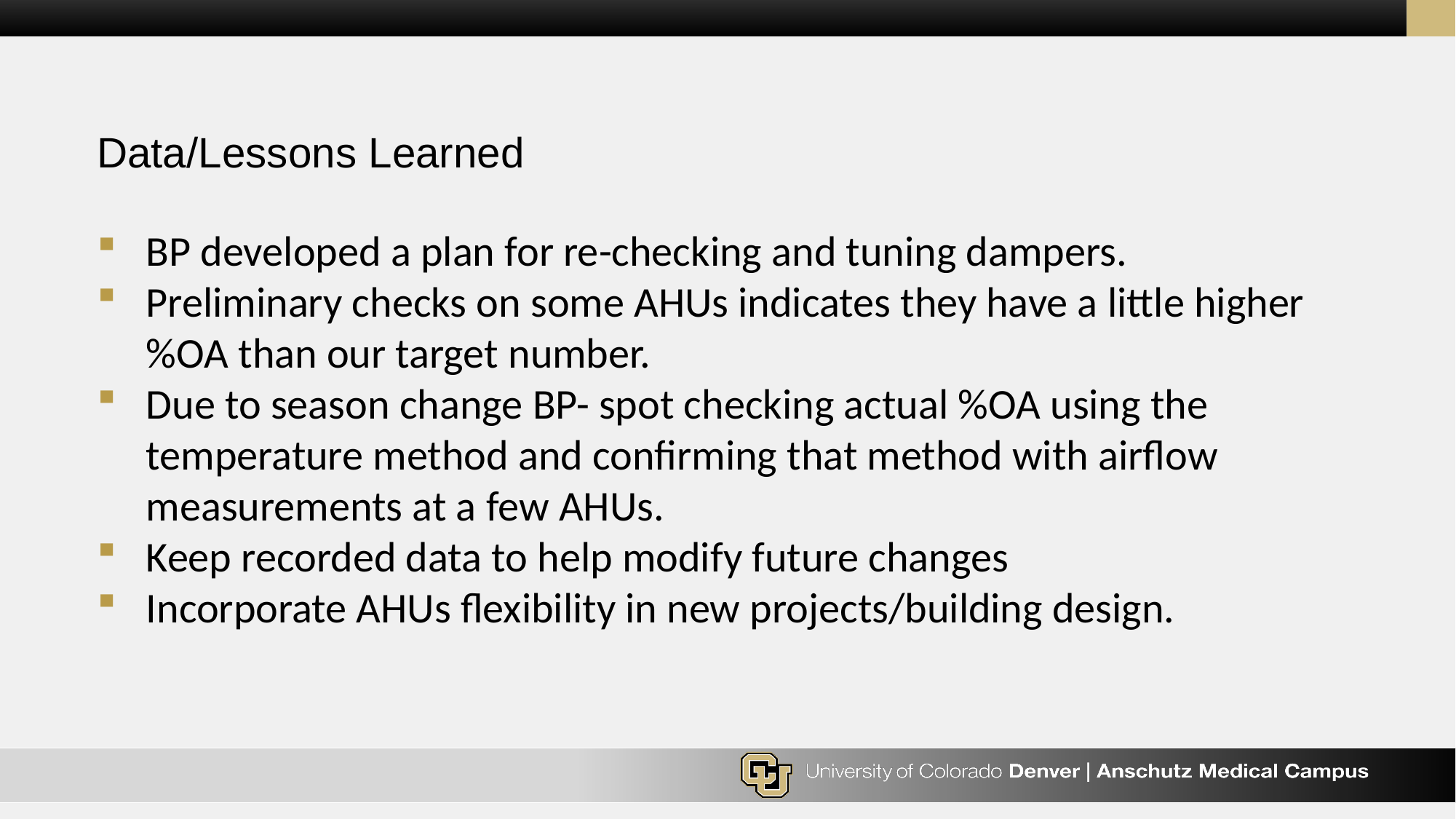

# Data/Lessons Learned
BP developed a plan for re-checking and tuning dampers.
Preliminary checks on some AHUs indicates they have a little higher %OA than our target number.
Due to season change BP- spot checking actual %OA using the temperature method and confirming that method with airflow measurements at a few AHUs.
Keep recorded data to help modify future changes
Incorporate AHUs flexibility in new projects/building design.